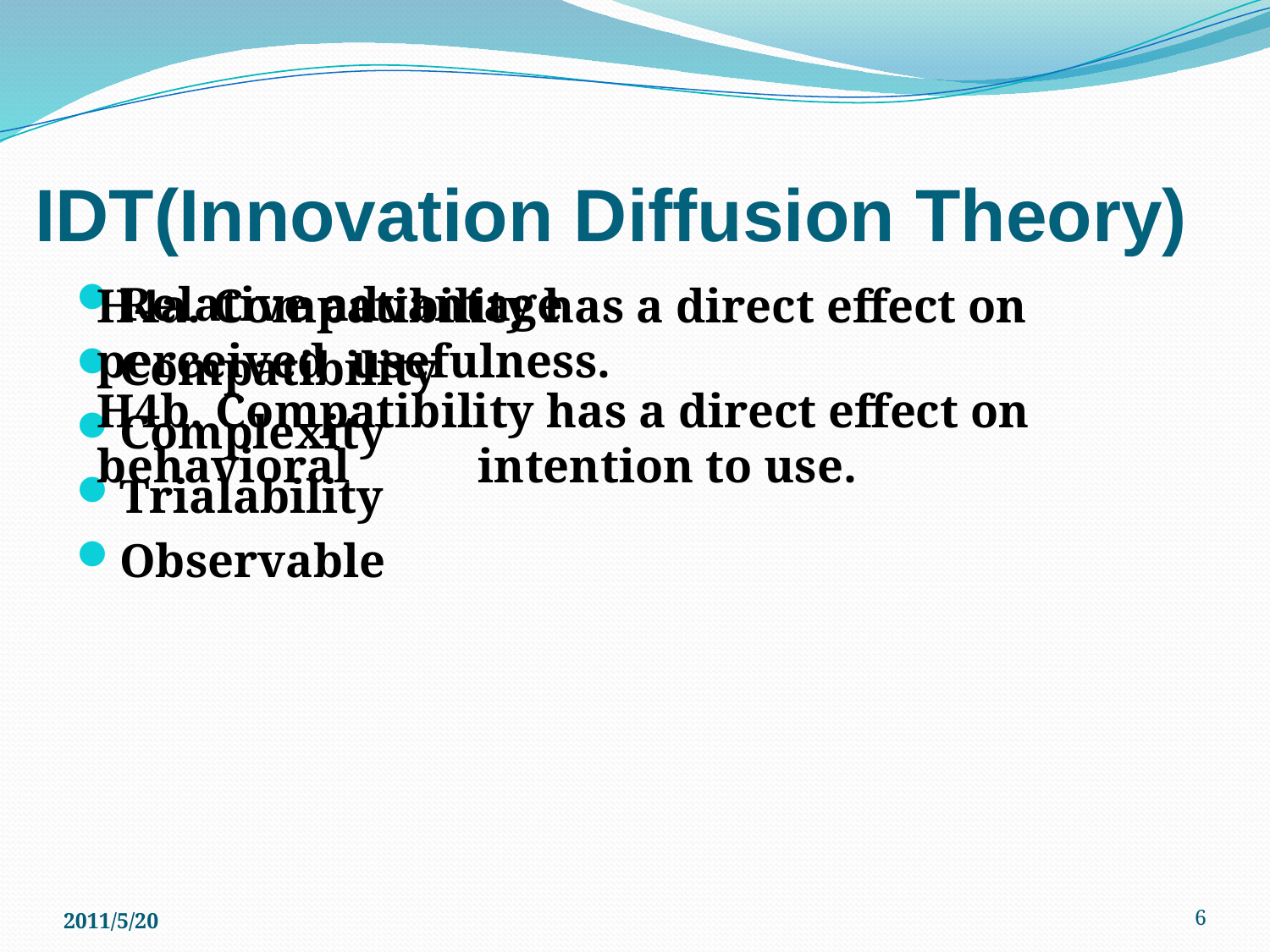

# IDT(Innovation Diffusion Theory)
Relative advantage
Compatibility
Complexity
Trialability
Observable
H4a. Compatibility has a direct effect on perceived 	usefulness.
H4b. Compatibility has a direct effect on 	behavioral 	intention to use.
2011/5/20
6